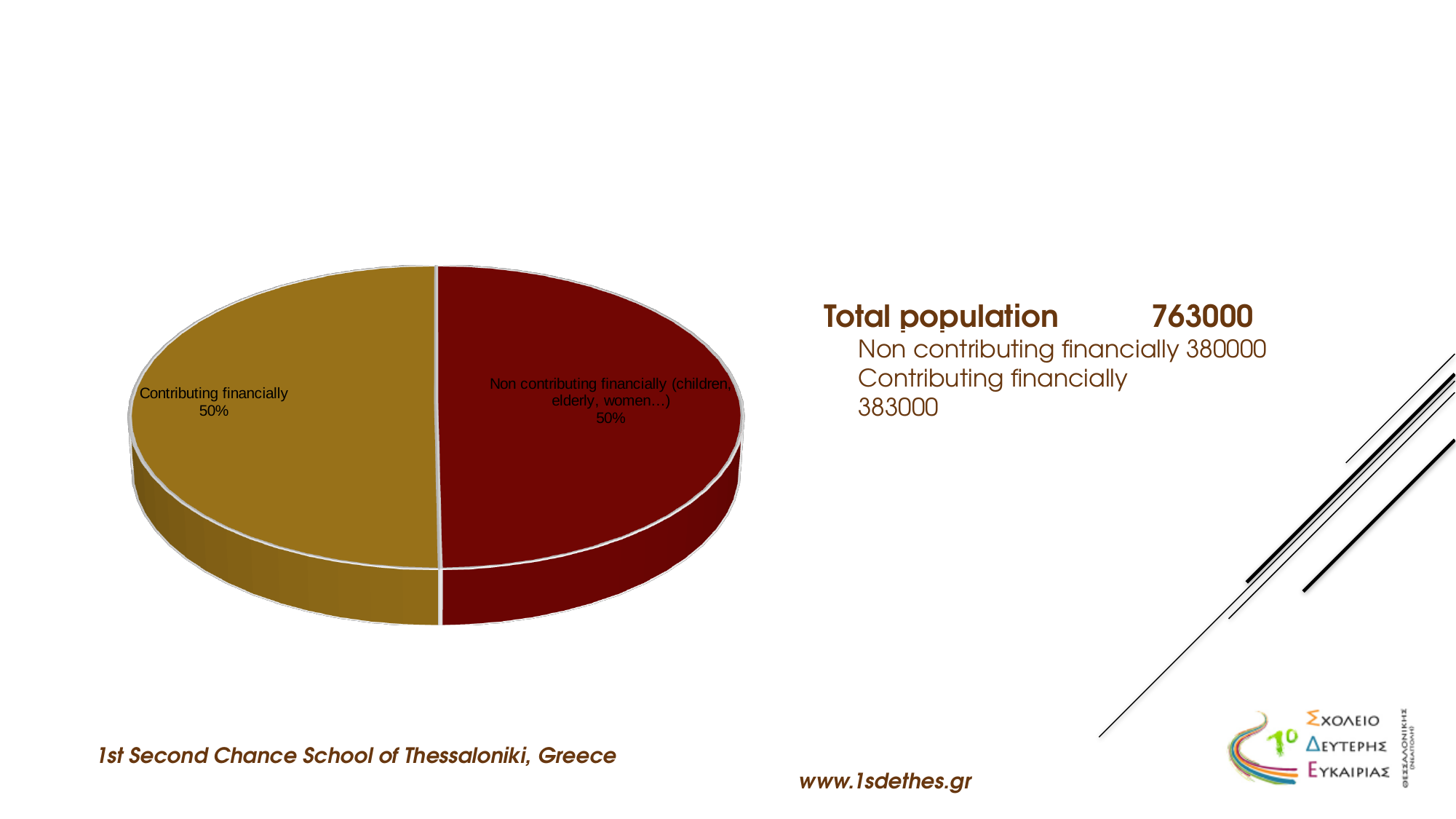

Unemployment 2nd Quarterly data 2016

[unsupported chart]

Total population	763000
Non contributing financially 380000
Contributing financially	      383000

1st Second Chance School of Thessaloniki, Greece                                                                                                   www.1sdethes.gr